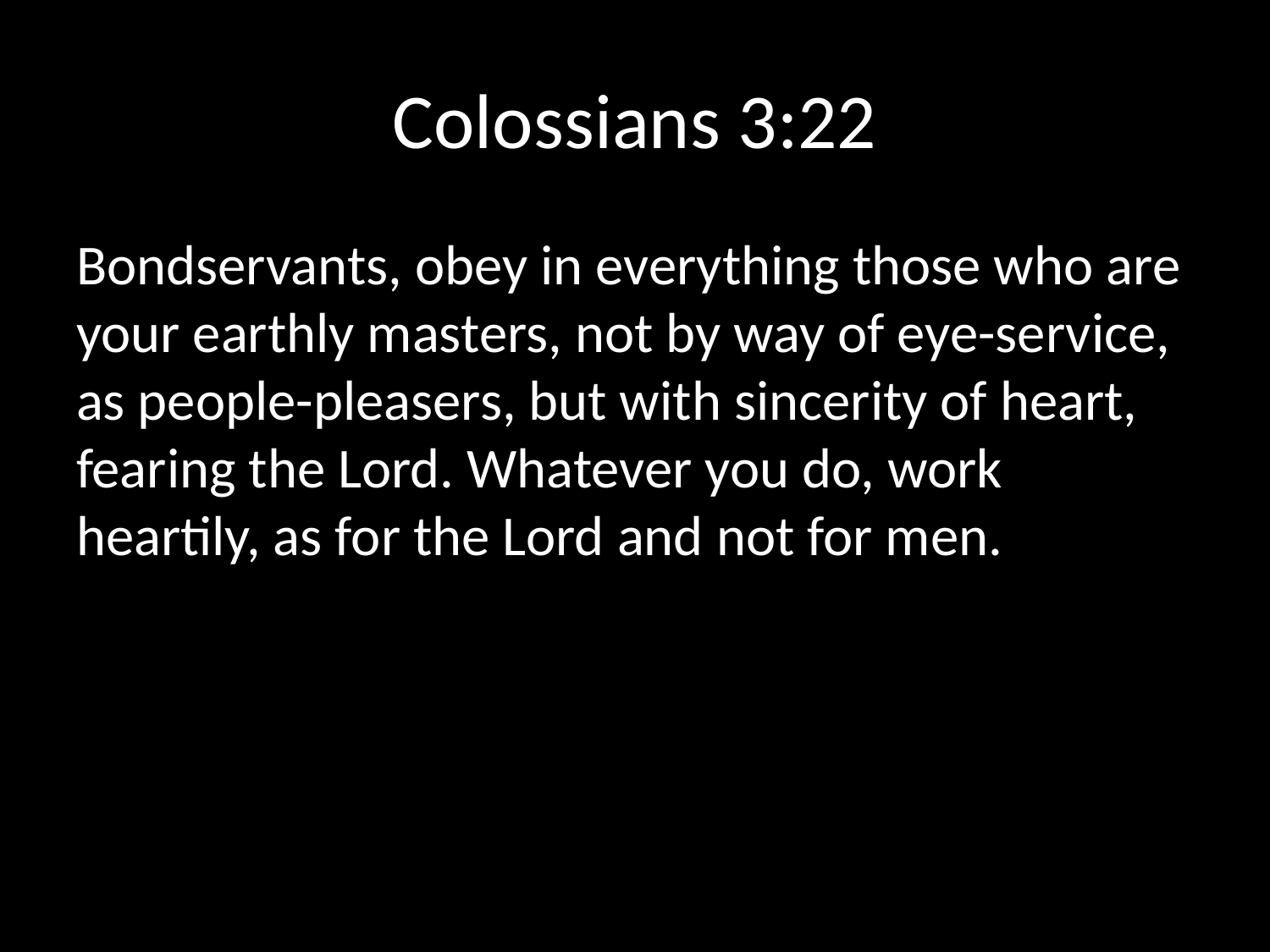

# Colossians 3:22
Bondservants, obey in everything those who are your earthly masters, not by way of eye-service, as people-pleasers, but with sincerity of heart, fearing the Lord. Whatever you do, work heartily, as for the Lord and not for men.